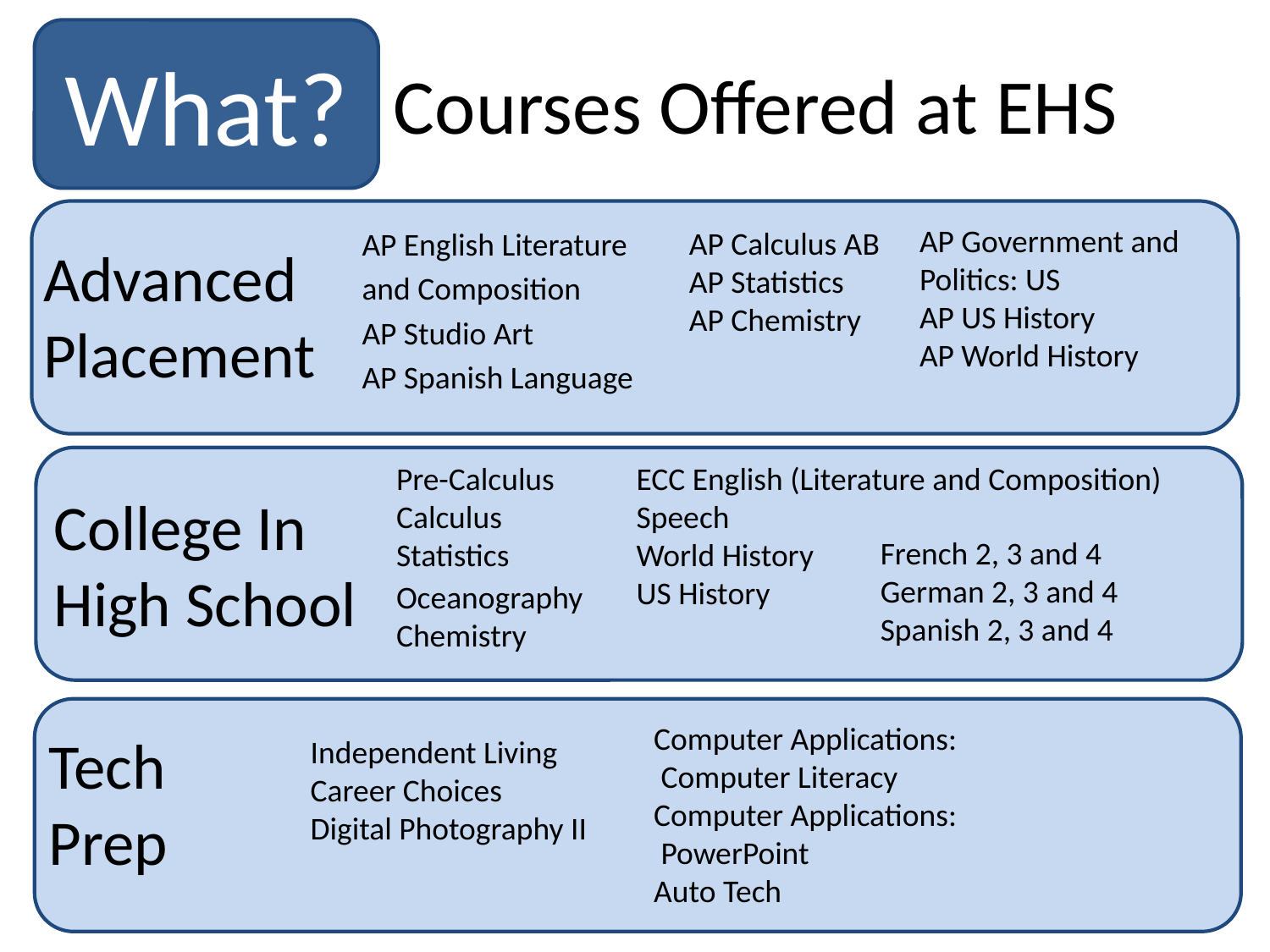

What?
Courses Offered at EHS

AP Government and Politics: US
AP US History
AP World History
AP Calculus AB
AP Statistics
AP Chemistry
AP English Literature
and Composition
AP Studio Art
AP Spanish Language
Advanced
Placement

Pre-Calculus
Calculus
Statistics
ECC English (Literature and Composition)
Speech
World History
US History
College In High School
French 2, 3 and 4
German 2, 3 and 4
Spanish 2, 3 and 4
Oceanography
Chemistry

Computer Applications:
 Computer Literacy
Computer Applications:
 PowerPoint
Auto Tech
Tech
Prep
Independent Living
Career Choices
Digital Photography II